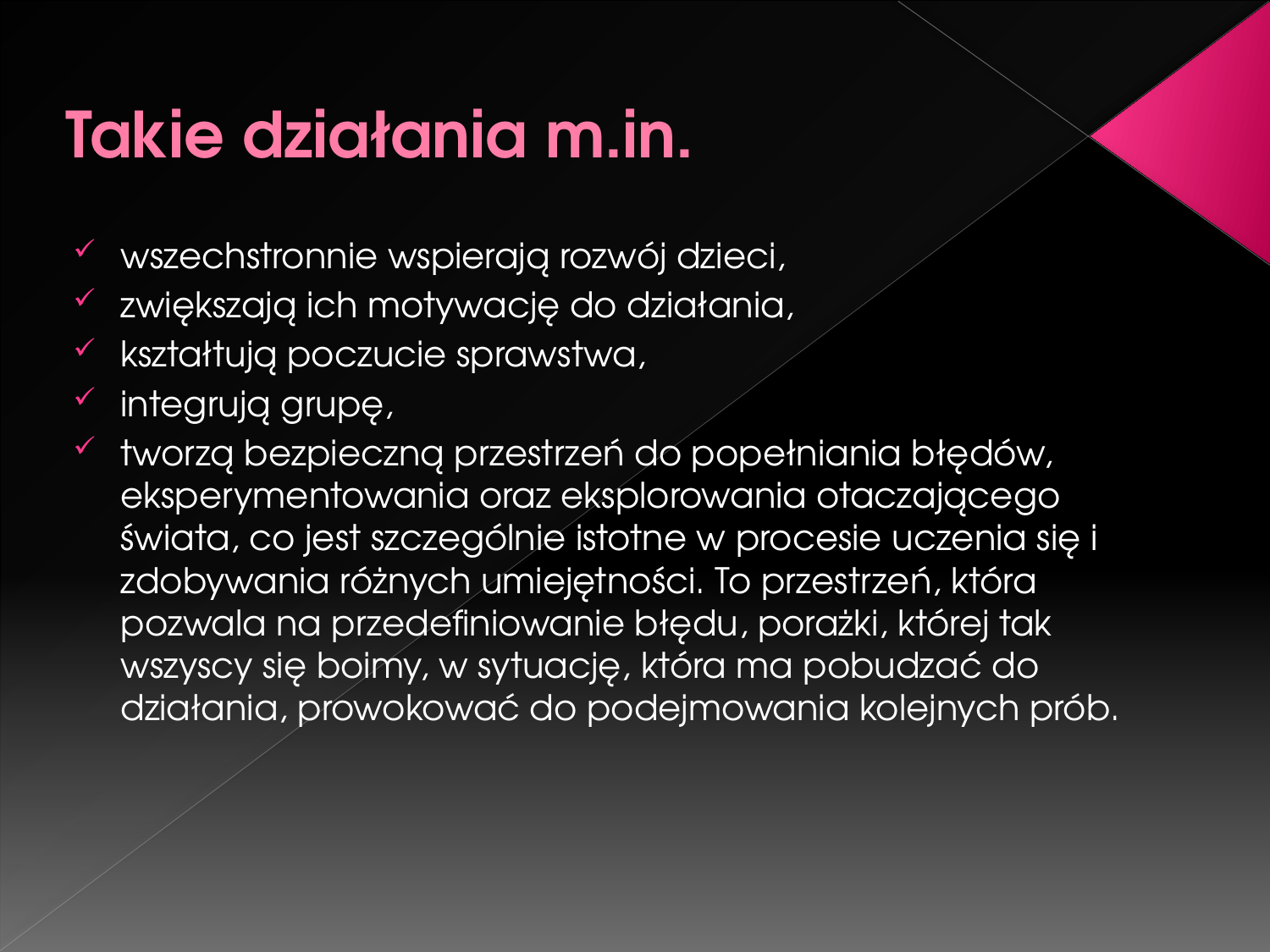

# Takie działania m.in.
wszechstronnie wspierają rozwój dzieci,
zwiększają ich motywację do działania,
kształtują poczucie sprawstwa,
integrują grupę,
tworzą bezpieczną przestrzeń do popełniania błędów, eksperymentowania oraz eksplorowania otaczającego świata, co jest szczególnie istotne w procesie uczenia się i zdobywania różnych umiejętności. To przestrzeń, która pozwala na przedefiniowanie błędu, porażki, której tak wszyscy się boimy, w sytuację, która ma pobudzać do działania, prowokować do podejmowania kolejnych prób.